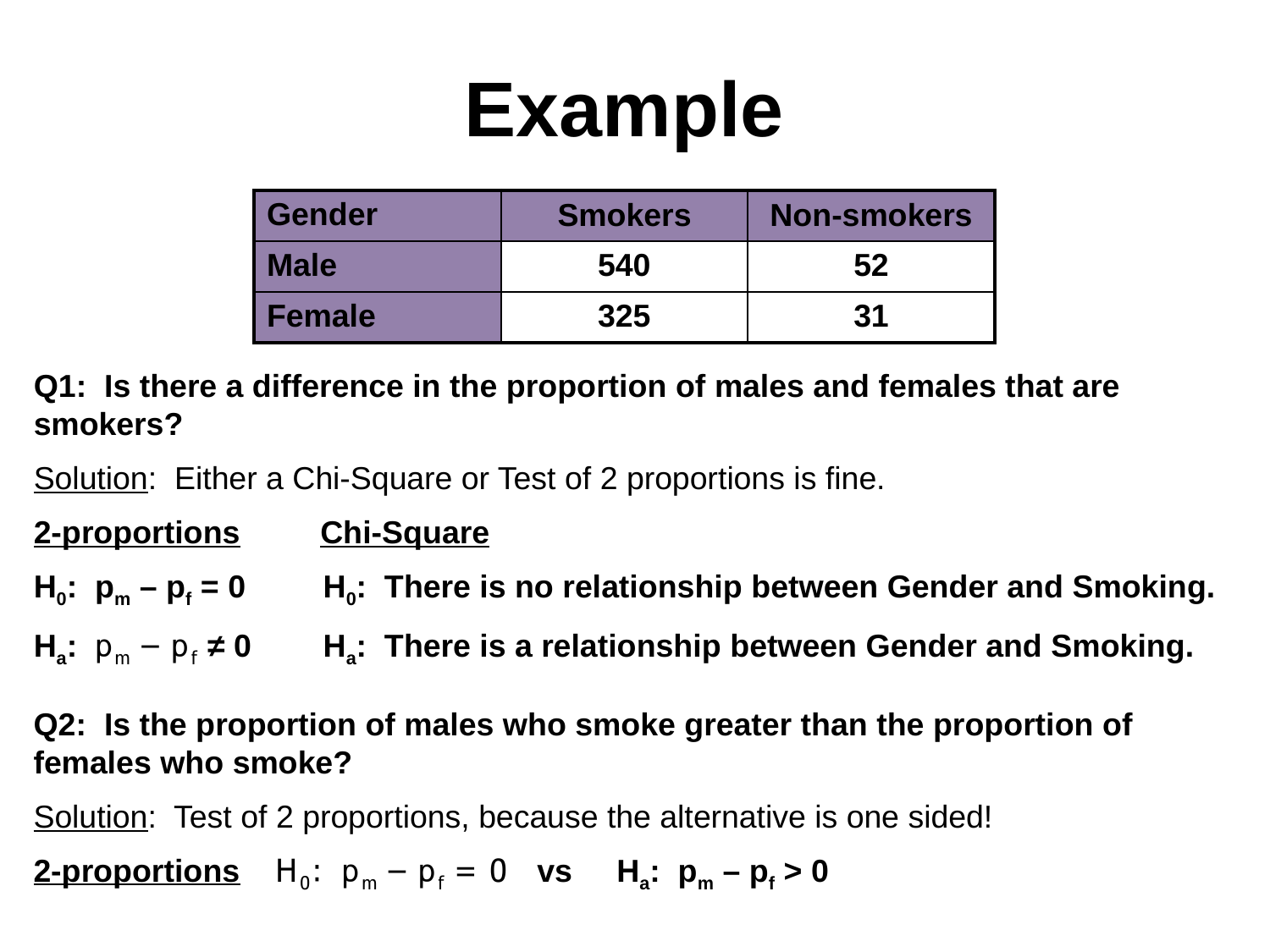

Example
| Gender | Smokers | Non-smokers |
| --- | --- | --- |
| Male | 540 | 52 |
| Female | 325 | 31 |
Q1:  Is there a difference in the proportion of males and females that are smokers?
Solution:  Either a Chi-Square or Test of 2 proportions is fine.
2-proportions         Chi-Square
H0:  pm – pf = 0	    H0:  There is no relationship between Gender and Smoking.
Ha:  pm – pf ≠ 0	    Ha:  There is a relationship between Gender and Smoking.
Q2:  Is the proportion of males who smoke greater than the proportion of females who smoke?
Solution:  Test of 2 proportions, because the alternative is one sided!
2-proportions    H0:  pm – pf = 0   vs     Ha:  pm – pf > 0